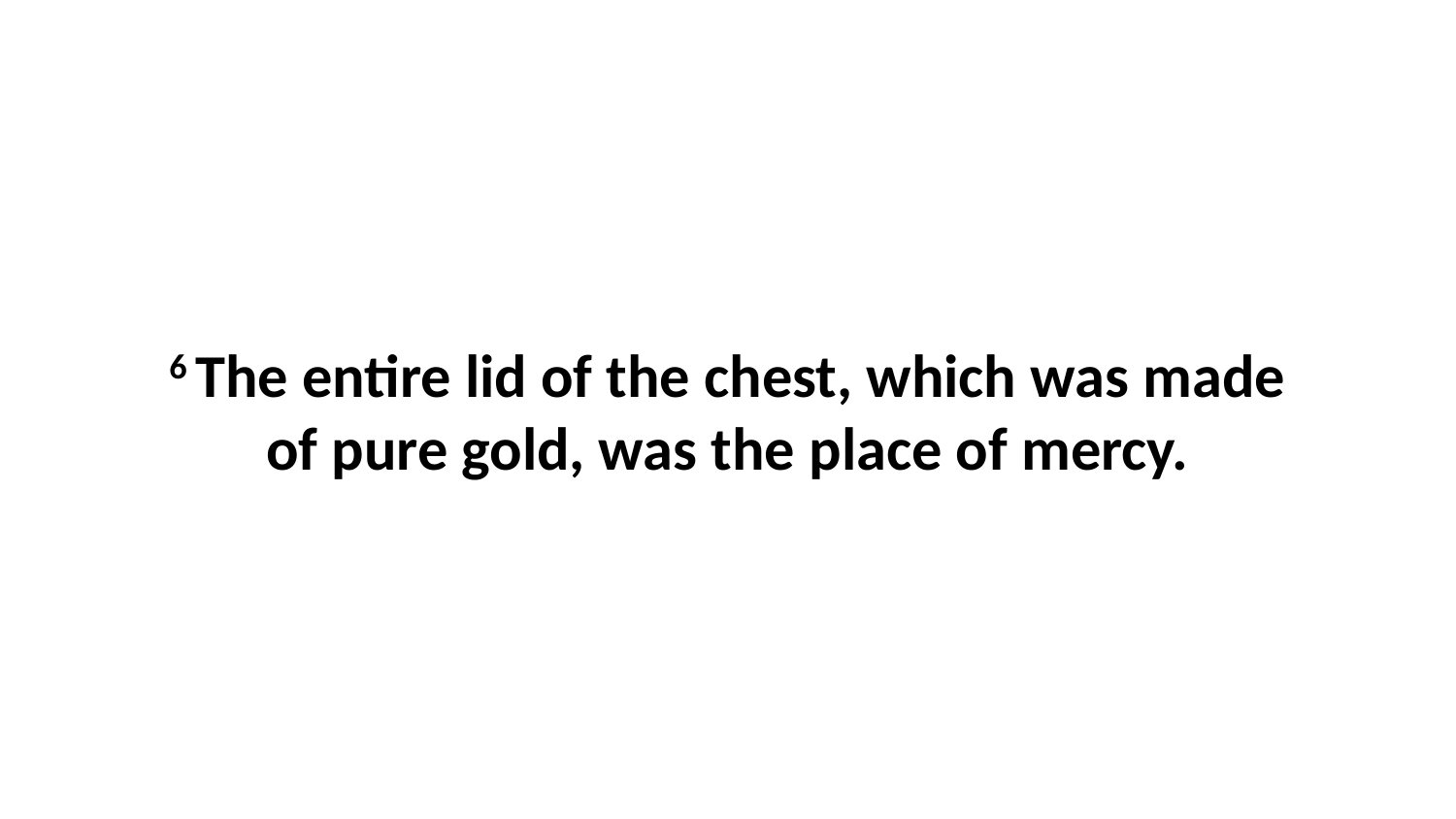

6 The entire lid of the chest, which was made of pure gold, was the place of mercy.